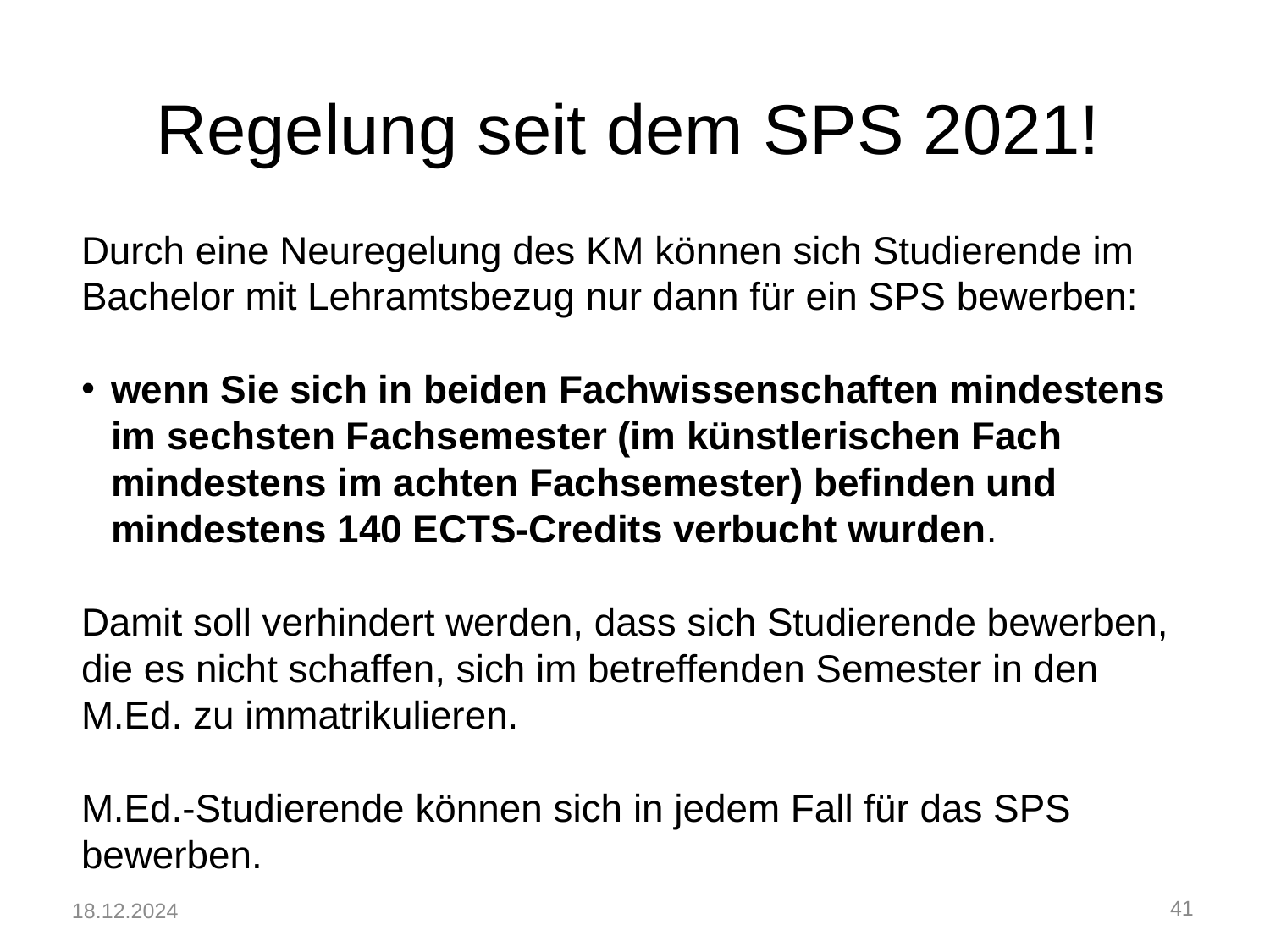

# Regelung seit dem SPS 2021!
Durch eine Neuregelung des KM können sich Studierende im Bachelor mit Lehramtsbezug nur dann für ein SPS bewerben:

wenn Sie sich in beiden Fachwissenschaften mindestens im sechsten Fachsemester (im künstlerischen Fach mindestens im achten Fachsemester) befinden und mindestens 140 ECTS-Credits verbucht wurden.

Damit soll verhindert werden, dass sich Studierende bewerben,
die es nicht schaffen, sich im betreffenden Semester in den M.Ed. zu immatrikulieren.

M.Ed.-Studierende können sich in jedem Fall für das SPS bewerben.

18.12.2024

41